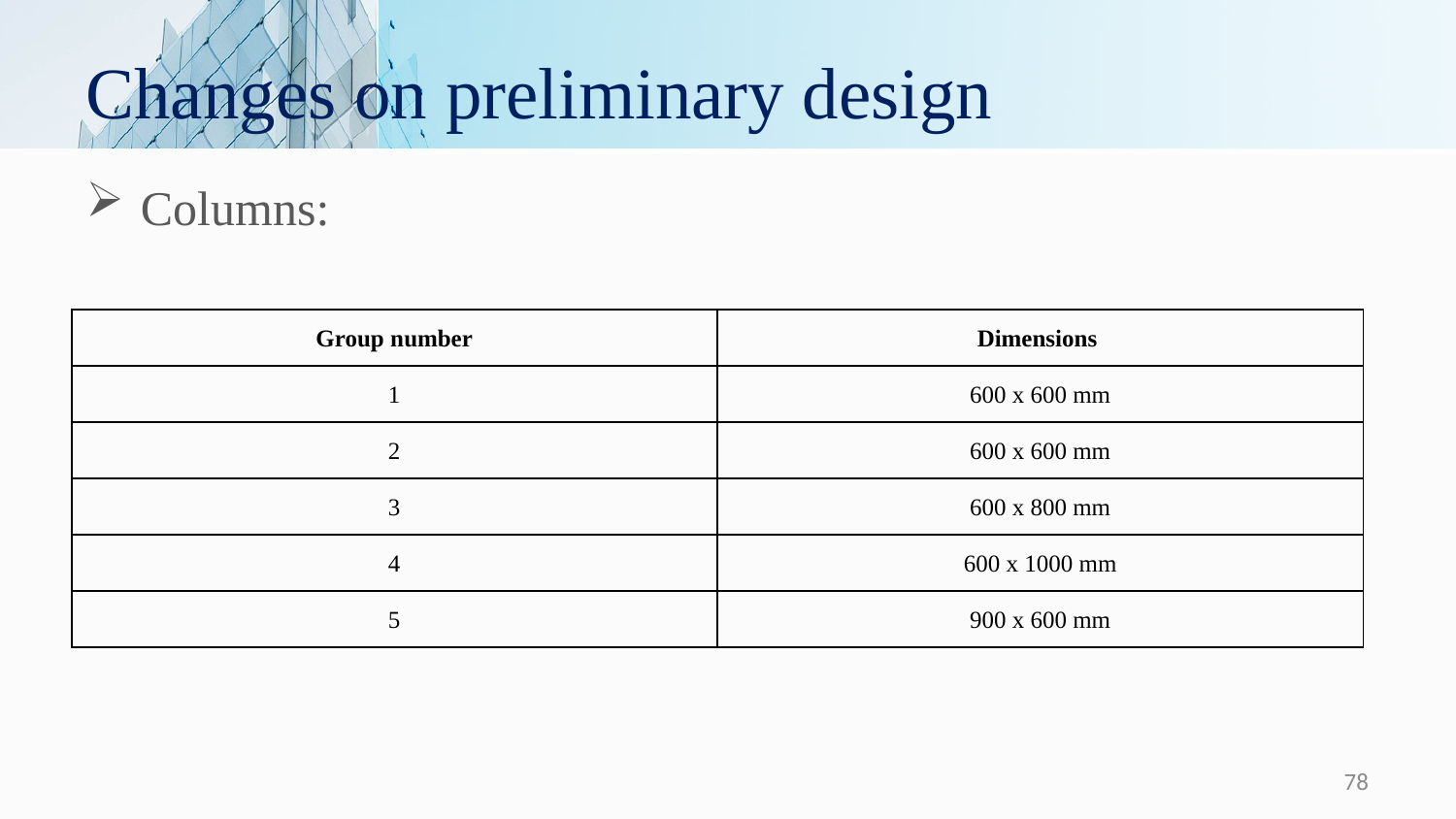

# Changes on preliminary design
Columns:

| Group number | Dimensions |
| --- | --- |
| 1 | 600 x 600 mm |
| 2 | 600 x 600 mm |
| 3 | 600 x 800 mm |
| 4 | 600 x 1000 mm |
| 5 | 900 x 600 mm |
78